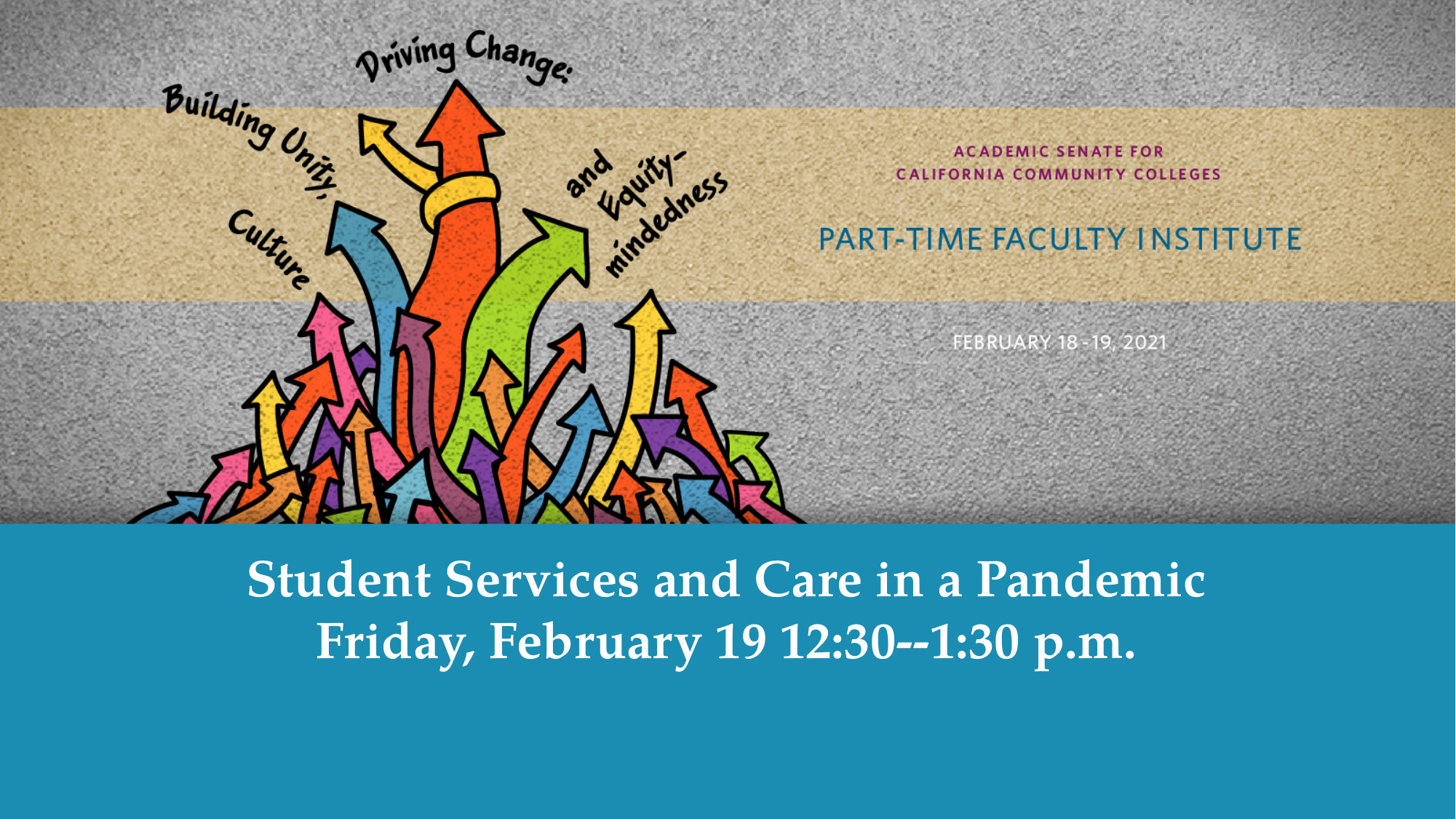

# Student Services and Care in a Pandemic Friday, February 19 12:30--1:30 p.m.